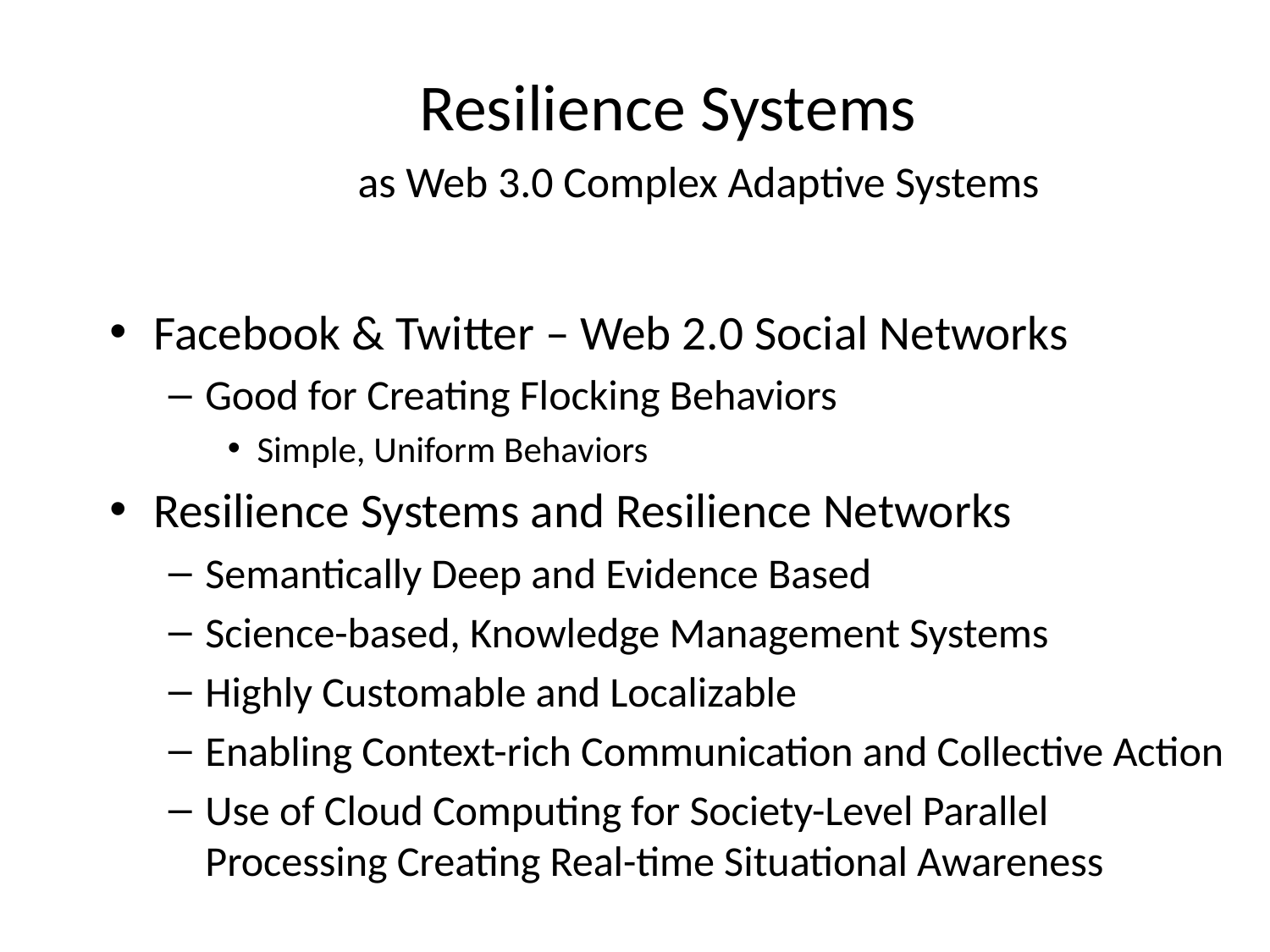

# Resilience Systems as Web 3.0 Complex Adaptive Systems
Facebook & Twitter – Web 2.0 Social Networks
Good for Creating Flocking Behaviors
Simple, Uniform Behaviors
Resilience Systems and Resilience Networks
Semantically Deep and Evidence Based
Science-based, Knowledge Management Systems
Highly Customable and Localizable
Enabling Context-rich Communication and Collective Action
Use of Cloud Computing for Society-Level Parallel Processing Creating Real-time Situational Awareness